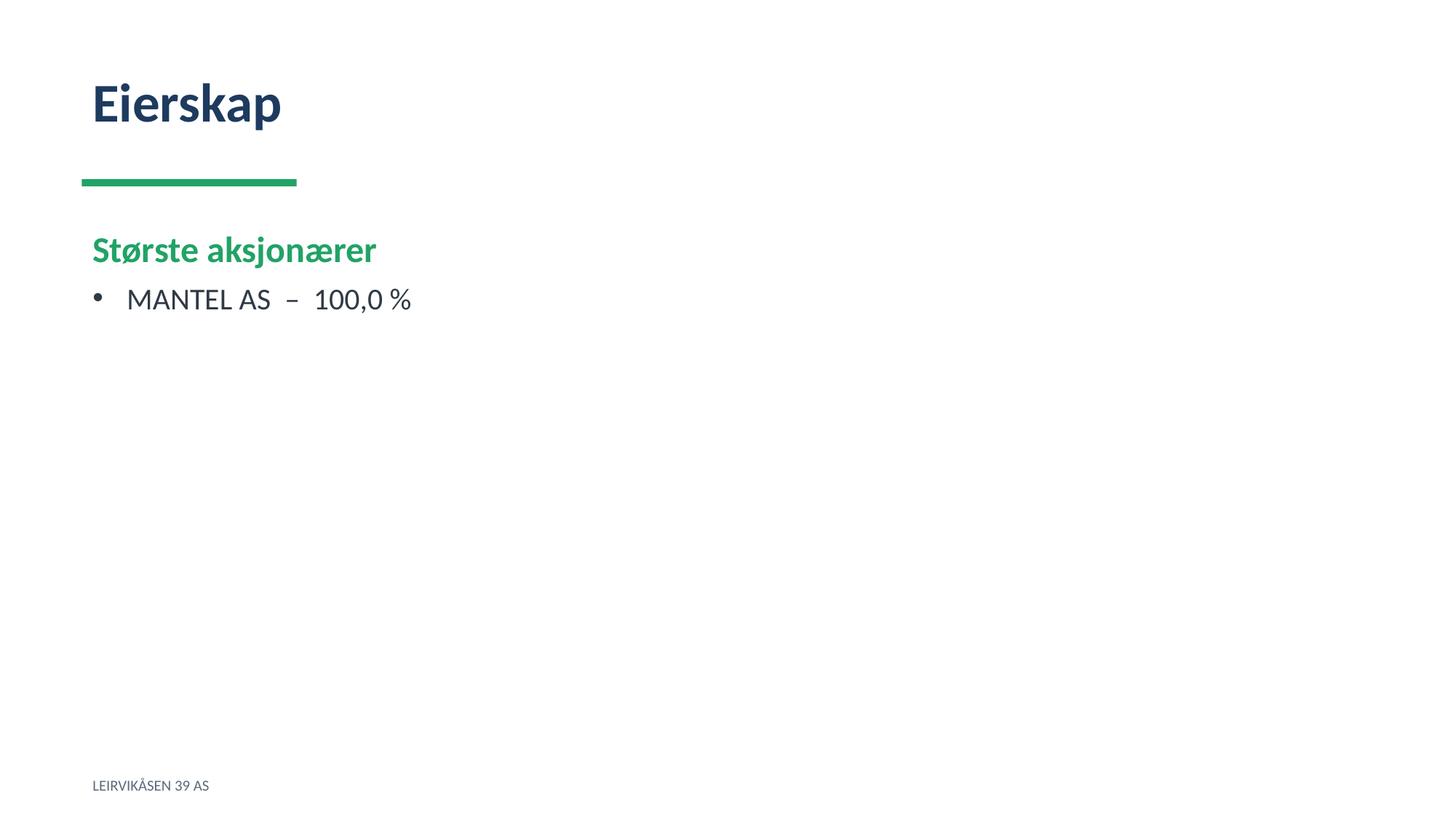

Eierskap

Største aksjonærer
MANTEL AS  –  100,0 %
LEIRVIKÅSEN 39 AS